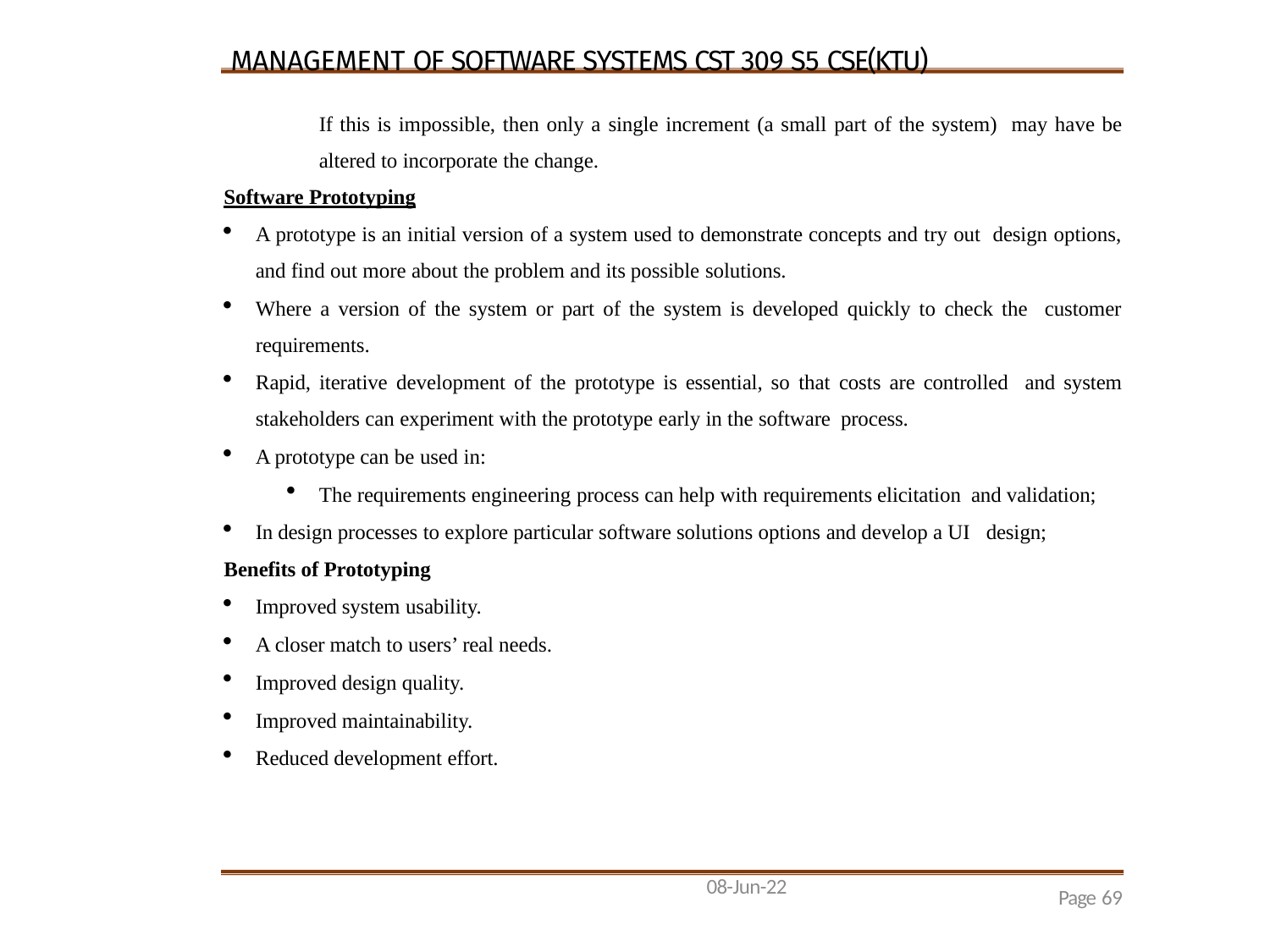

MANAGEMENT OF SOFTWARE SYSTEMS CST 309 S5 CSE(KTU)
If this is impossible, then only a single increment (a small part of the system)  may have be altered to incorporate the change.
Software Prototyping
A prototype is an initial version of a system used to demonstrate concepts and try out  design options, and find out more about the problem and its possible solutions.
Where a version of the system or part of the system is developed quickly to check the  customer requirements.
Rapid, iterative development of the prototype is essential, so that costs are controlled  and system stakeholders can experiment with the prototype early in the software  process.
A prototype can be used in:
The requirements engineering process can help with requirements elicitation  and validation;
In design processes to explore particular software solutions options and develop a UI  design;
Benefits of Prototyping
Improved system usability.
A closer match to users’ real needs.
Improved design quality.
Improved maintainability.
Reduced development effort.

08-Jun-22
Page 69